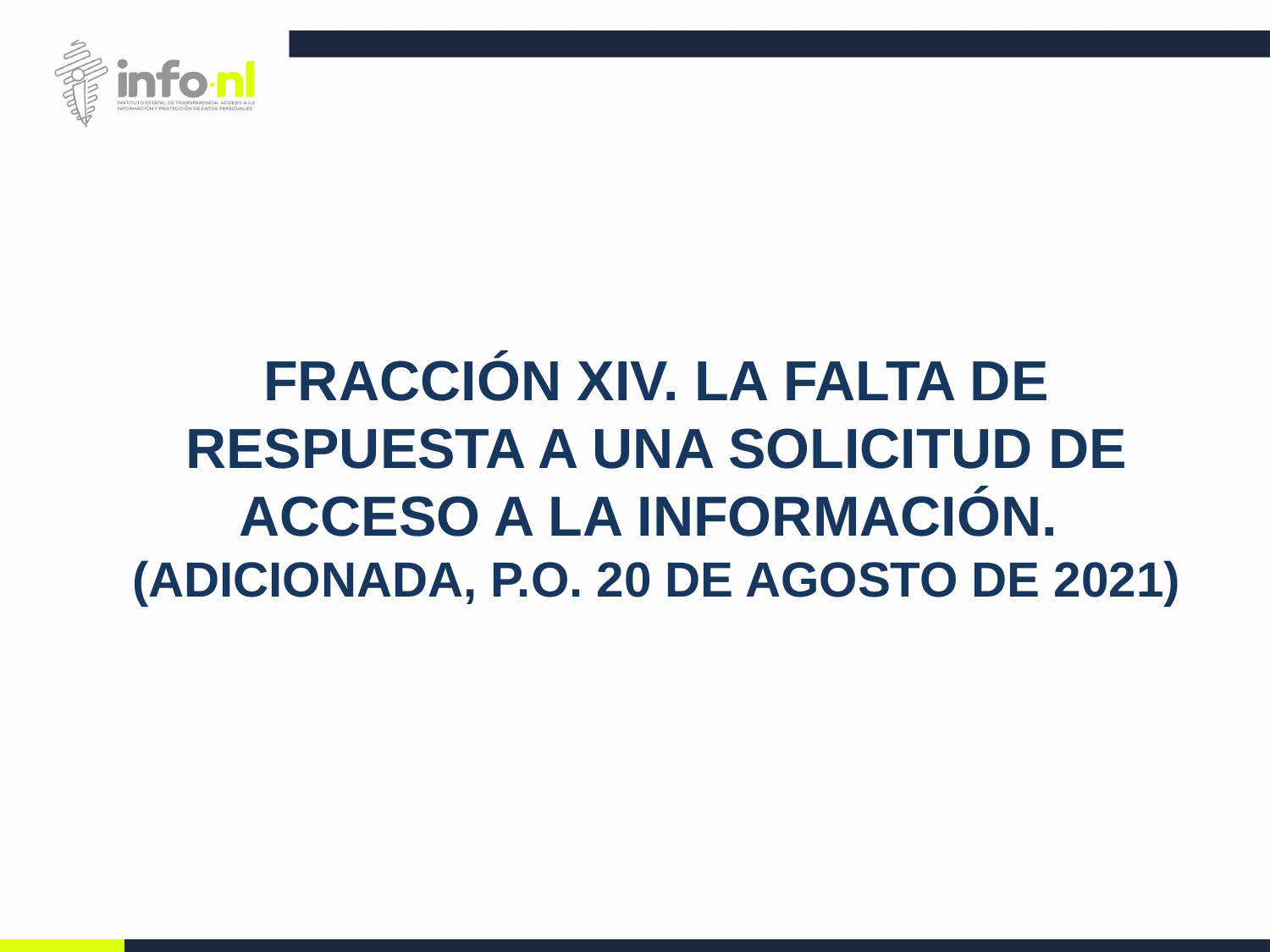

# FRACCIÓN XIV. LA FALTA DE RESPUESTA A UNA SOLICITUD DE ACCESO A LA INFORMACIÓN. (ADICIONADA, P.O. 20 DE AGOSTO DE 2021)